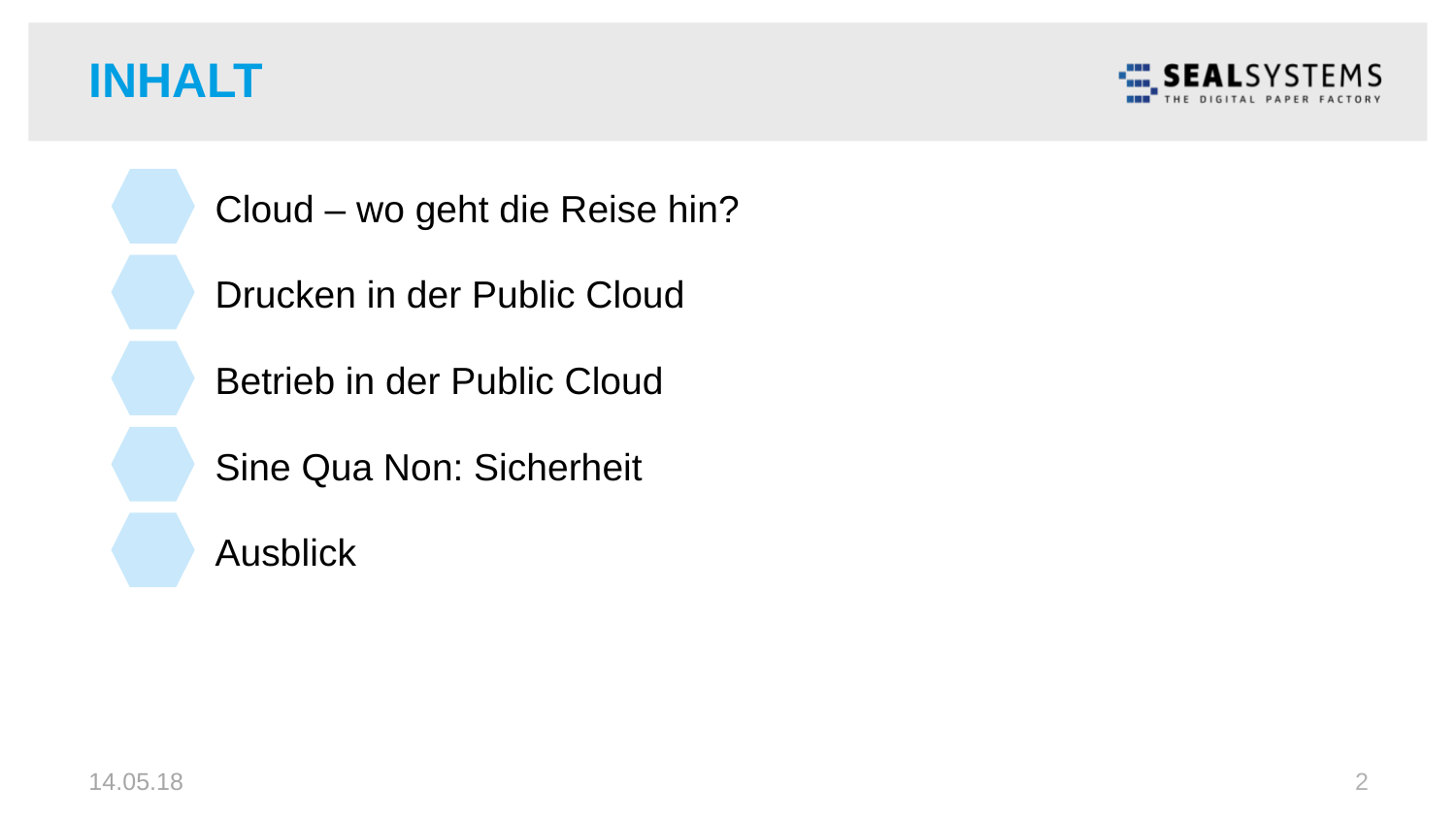

# Inhalt
Cloud – wo geht die Reise hin?
Drucken in der Public Cloud

Betrieb in der Public Cloud

Sine Qua Non: Sicherheit

Ausblick

14.05.18
2